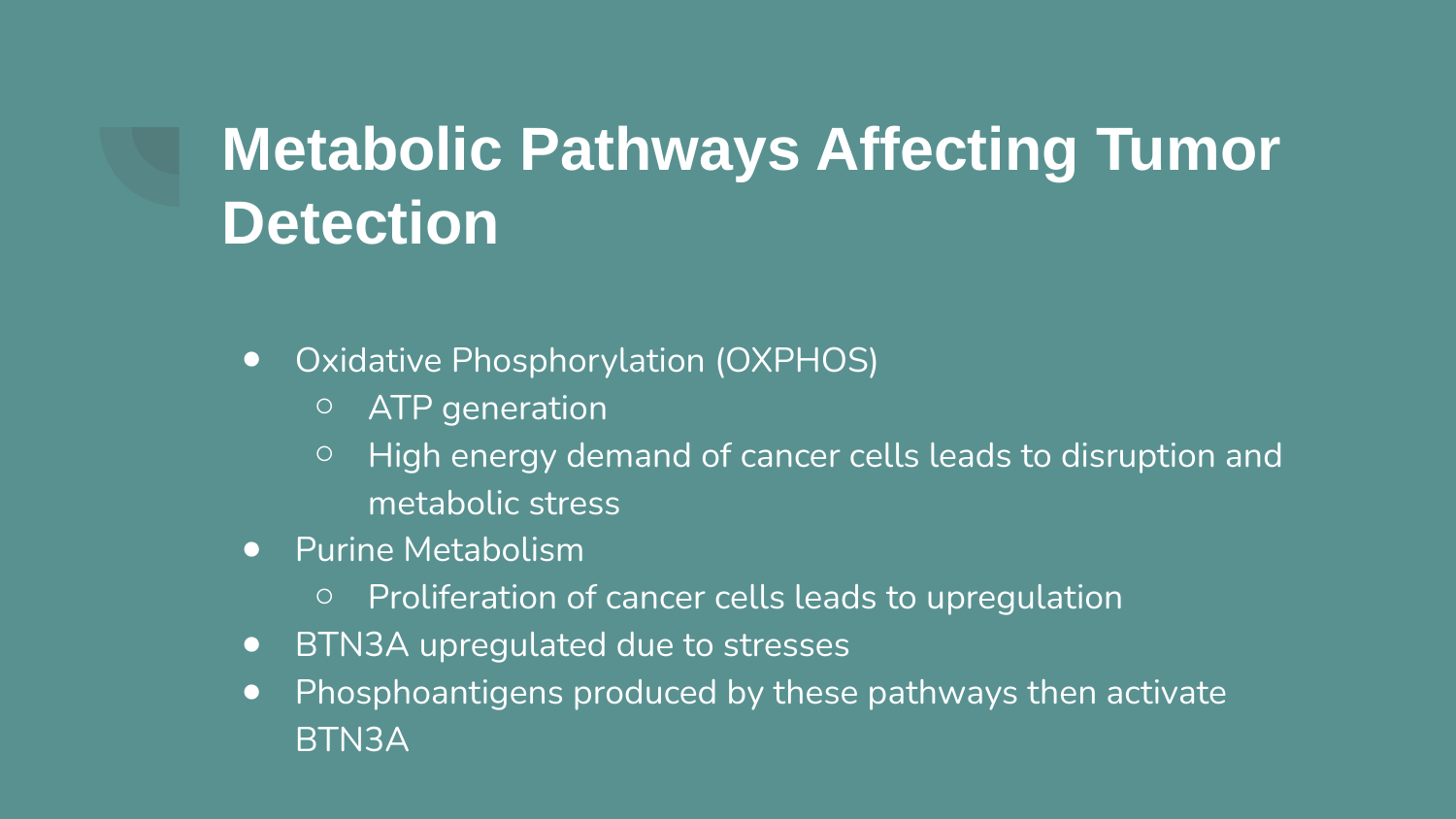

# Metabolic Pathways Affecting Tumor Detection
Oxidative Phosphorylation (OXPHOS)
ATP generation
High energy demand of cancer cells leads to disruption and metabolic stress
Purine Metabolism
Proliferation of cancer cells leads to upregulation
BTN3A upregulated due to stresses
Phosphoantigens produced by these pathways then activate BTN3A